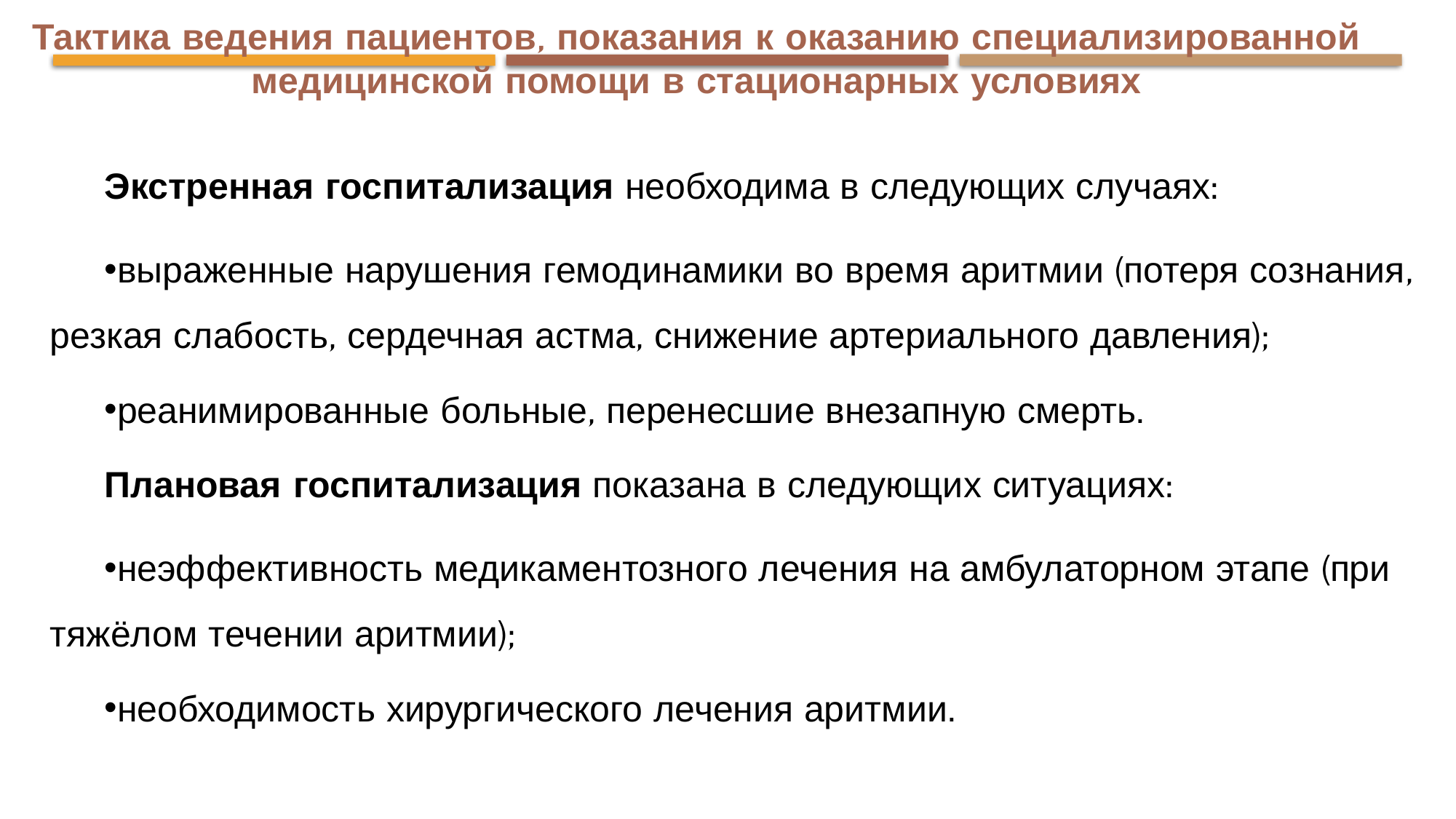

Тактика ведения пациентов, показания к оказанию специализированной медицинской помощи в стационарных условиях
Экстренная госпитализация необходима в следующих случаях:
выраженные нарушения гемодинамики во время аритмии (потеря сознания, резкая слабость, сердечная астма, снижение артериального давления);
реанимированные больные, перенесшие внезапную смерть.
Плановая госпитализация показана в следующих ситуациях:
неэффективность медикаментозного лечения на амбулаторном этапе (при тяжёлом течении аритмии);
необходимость хирургического лечения аритмии.